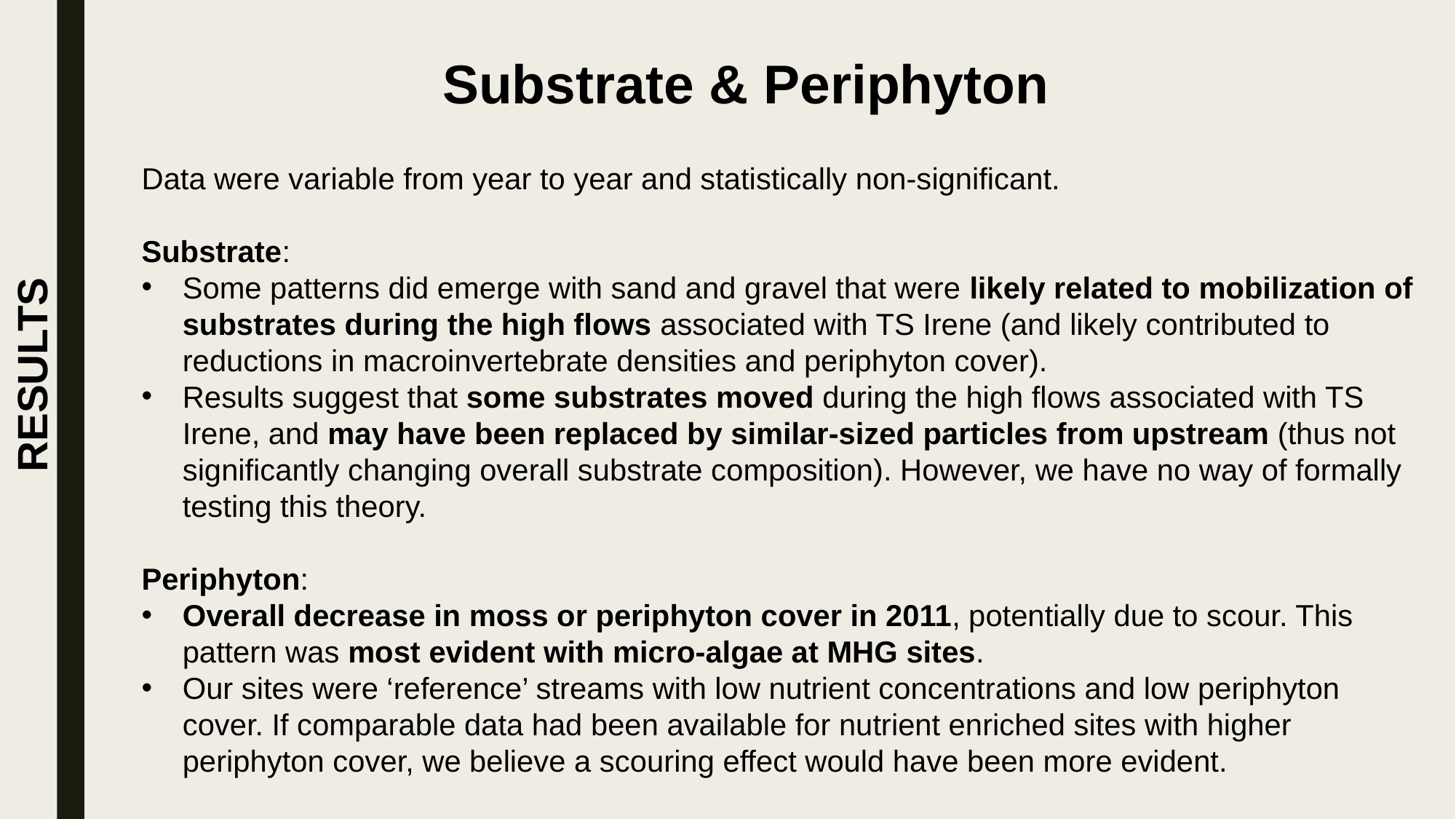

Substrate & Periphyton
Data were variable from year to year and statistically non-significant.

Substrate:
Some patterns did emerge with sand and gravel that were likely related to mobilization of substrates during the high flows associated with TS Irene (and likely contributed to reductions in macroinvertebrate densities and periphyton cover).
Results suggest that some substrates moved during the high flows associated with TS Irene, and may have been replaced by similar-sized particles from upstream (thus not significantly changing overall substrate composition). However, we have no way of formally testing this theory.

Periphyton:
Overall decrease in moss or periphyton cover in 2011, potentially due to scour. This pattern was most evident with micro-algae at MHG sites.
Our sites were ‘reference’ streams with low nutrient concentrations and low periphyton cover. If comparable data had been available for nutrient enriched sites with higher periphyton cover, we believe a scouring effect would have been more evident.
RESULTS